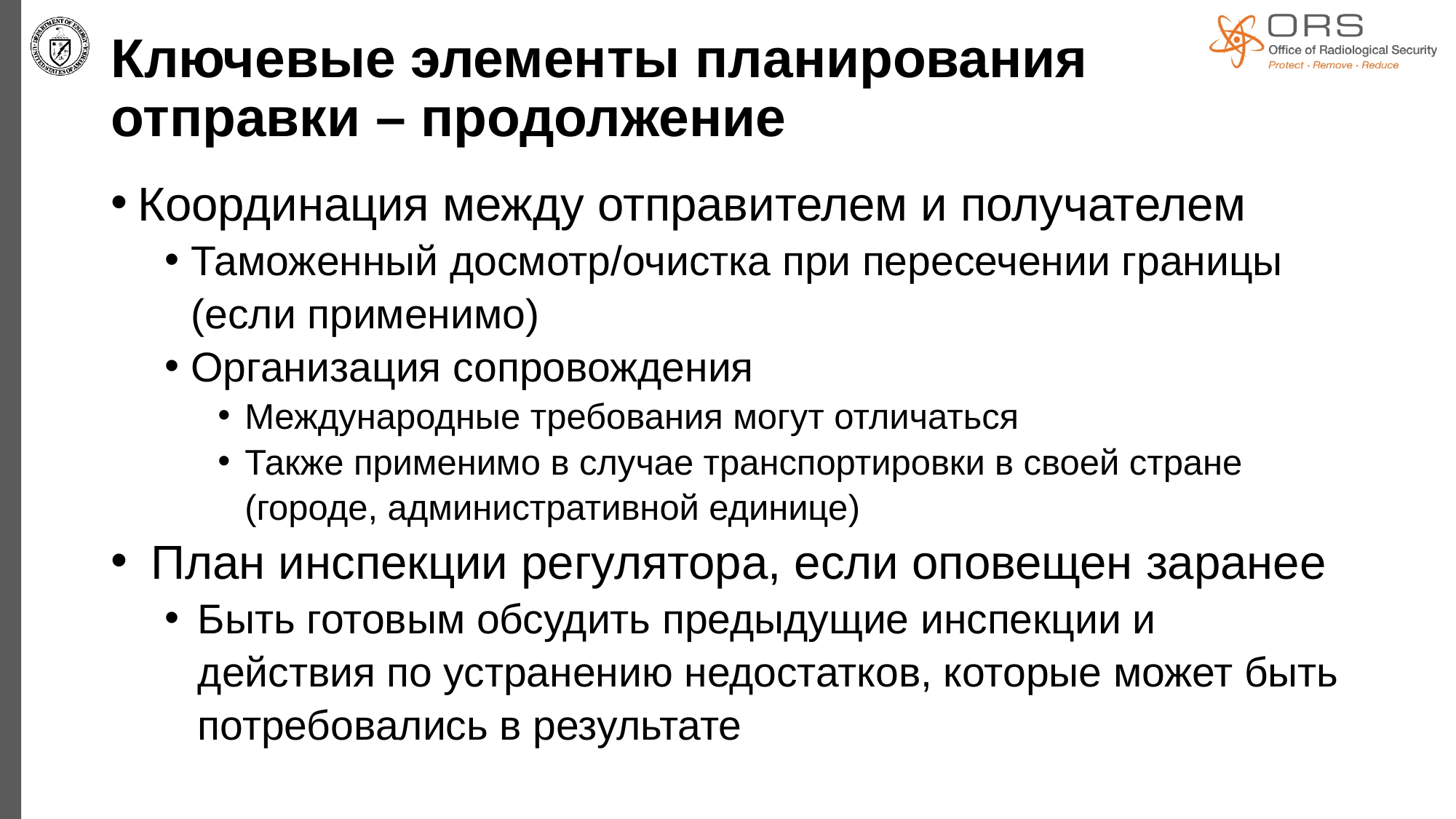

# Ключевые элементы планирования отправки – продолжение
Координация между отправителем и получателем
Таможенный досмотр/очистка при пересечении границы (если применимо)
Организация сопровождения
Международные требования могут отличаться
Также применимо в случае транспортировки в своей стране (городе, административной единице)
План инспекции регулятора, если оповещен заранее
Быть готовым обсудить предыдущие инспекции и действия по устранению недостатков, которые может быть потребовались в результате